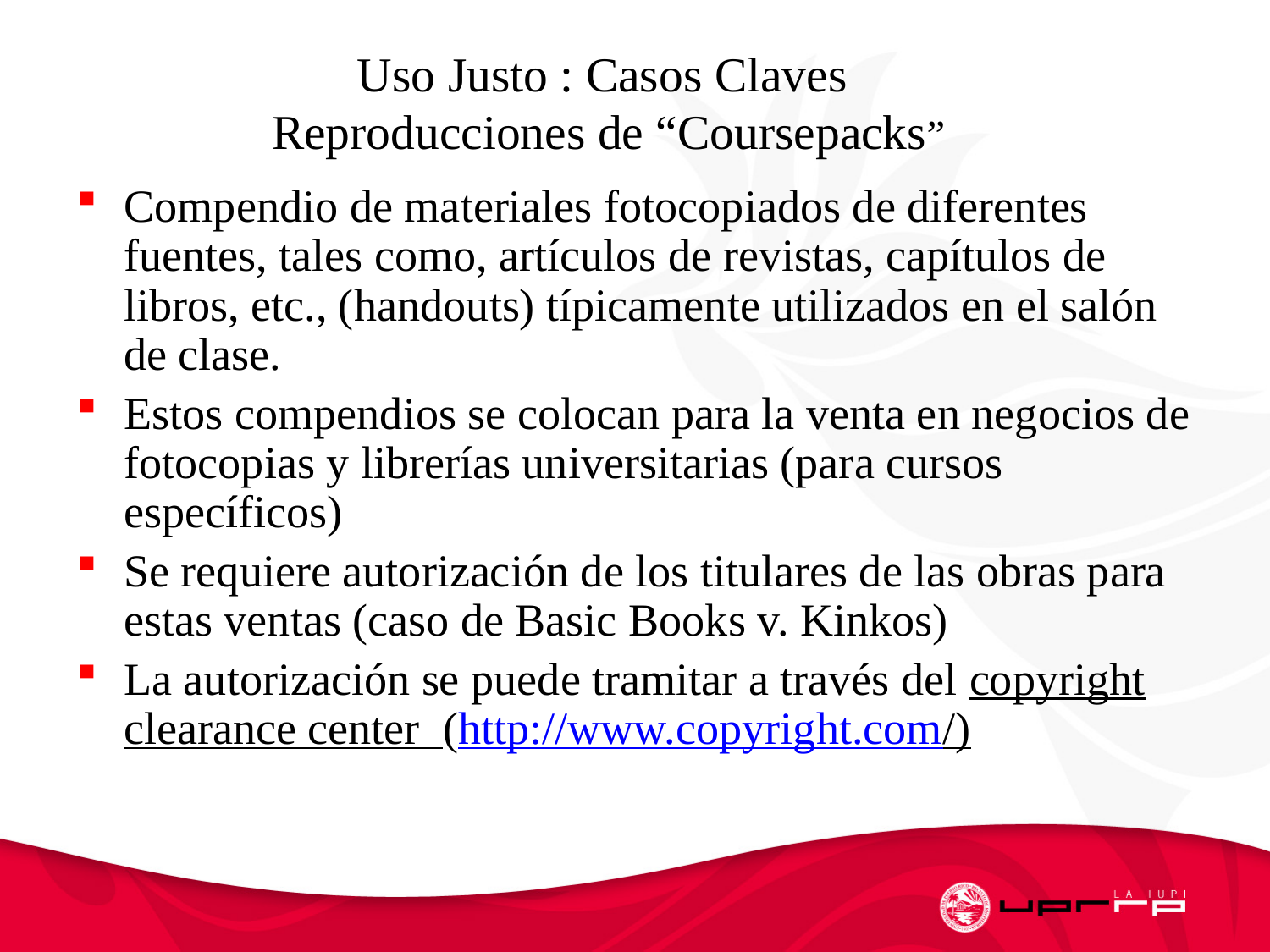

# Uso Justo : Casos Claves Reproducciones de “Coursepacks”
Compendio de materiales fotocopiados de diferentes fuentes, tales como, artículos de revistas, capítulos de libros, etc., (handouts) típicamente utilizados en el salón de clase.
Estos compendios se colocan para la venta en negocios de fotocopias y librerías universitarias (para cursos específicos)
Se requiere autorización de los titulares de las obras para estas ventas (caso de Basic Books v. Kinkos)
La autorización se puede tramitar a través del copyright clearance center  (http://www.copyright.com/)